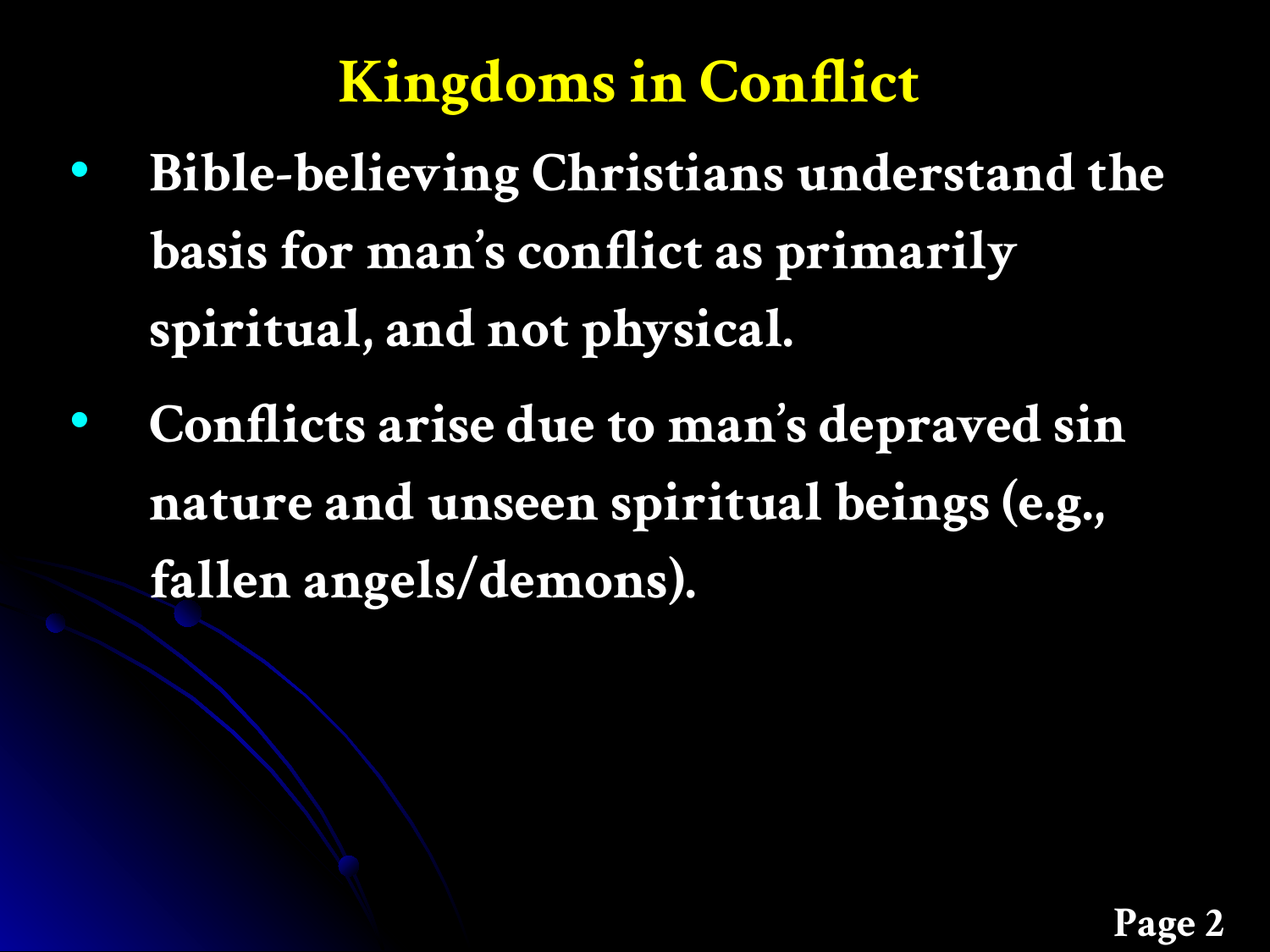

Kingdoms in Conflict
Bible-believing Christians understand the basis for man’s conflict as primarily spiritual, and not physical.
Conflicts arise due to man’s depraved sin nature and unseen spiritual beings (e.g., fallen angels/demons).
Page 2